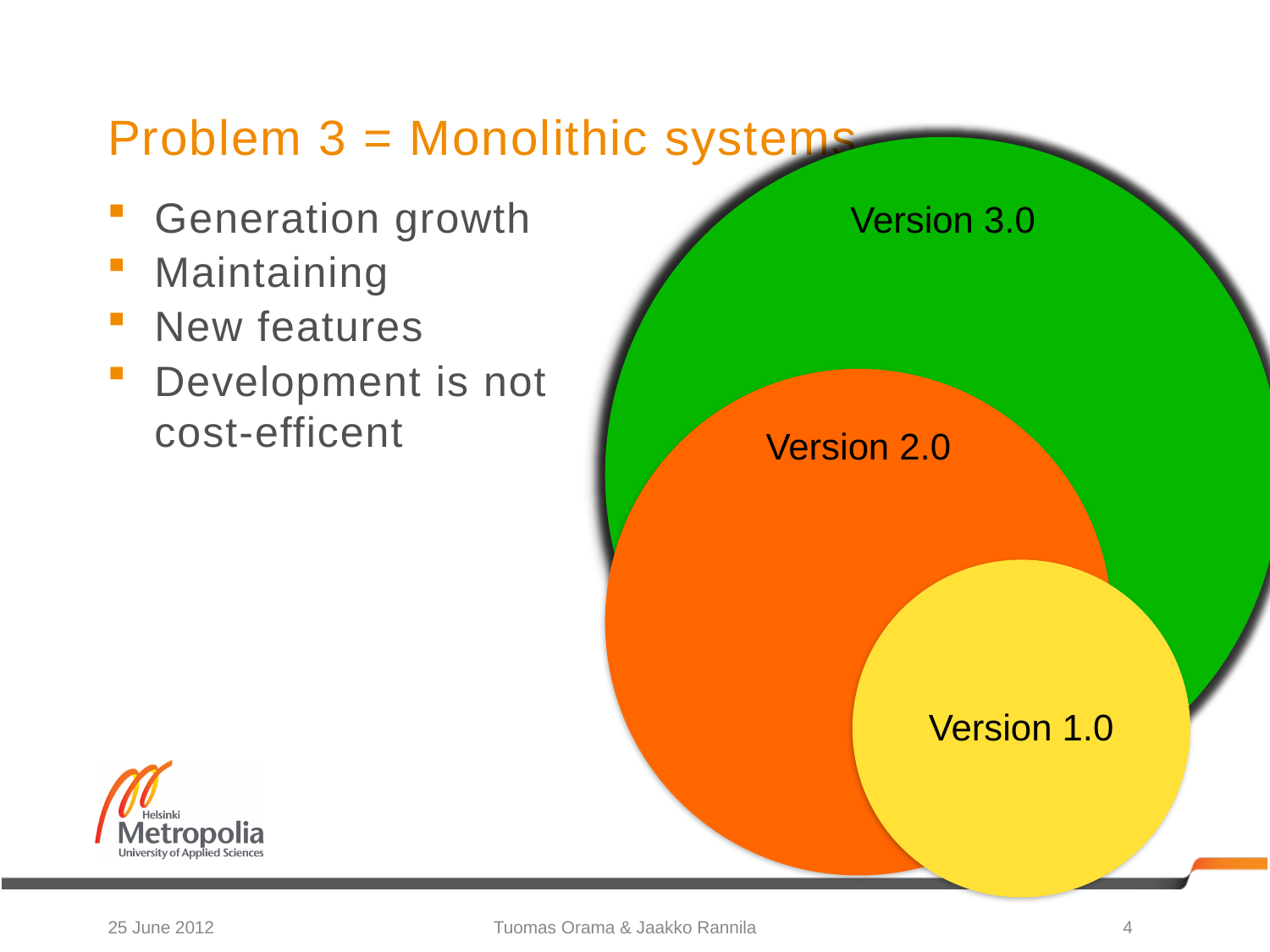

# Problem 3 = Monolithic systems
Version 3.0
Version 2.0
Version 1.0
Generation growth
Maintaining
New features
Development is not cost-efficent
25 June 2012
Tuomas Orama & Jaakko Rannila
4